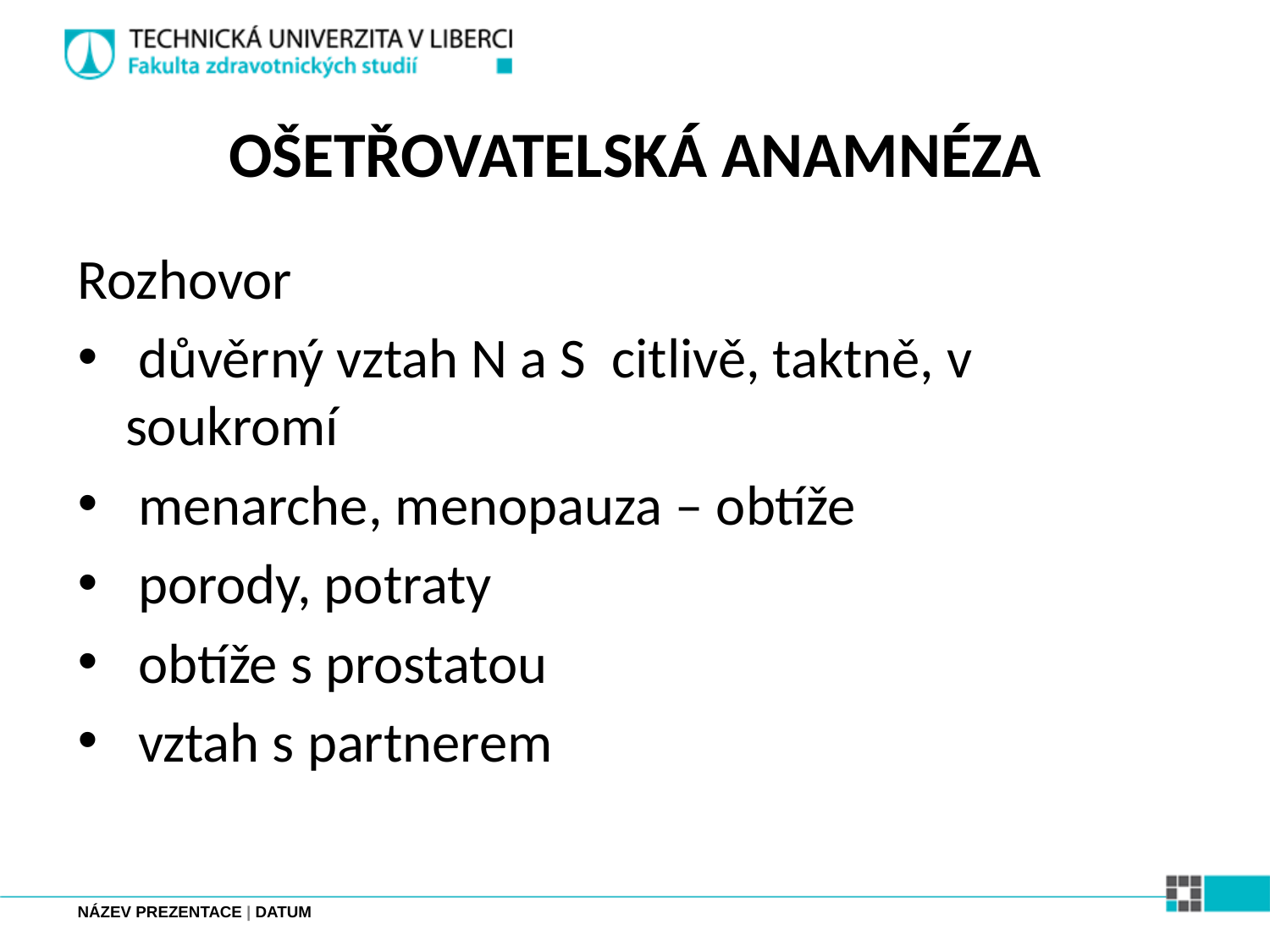

# OŠETŘOVATELSKÁ ANAMNÉZA
Rozhovor
 důvěrný vztah N a S  citlivě, taktně, v soukromí
 menarche, menopauza – obtíže
 porody, potraty
 obtíže s prostatou
 vztah s partnerem

NÁZEV PREZENTACE | DATUM